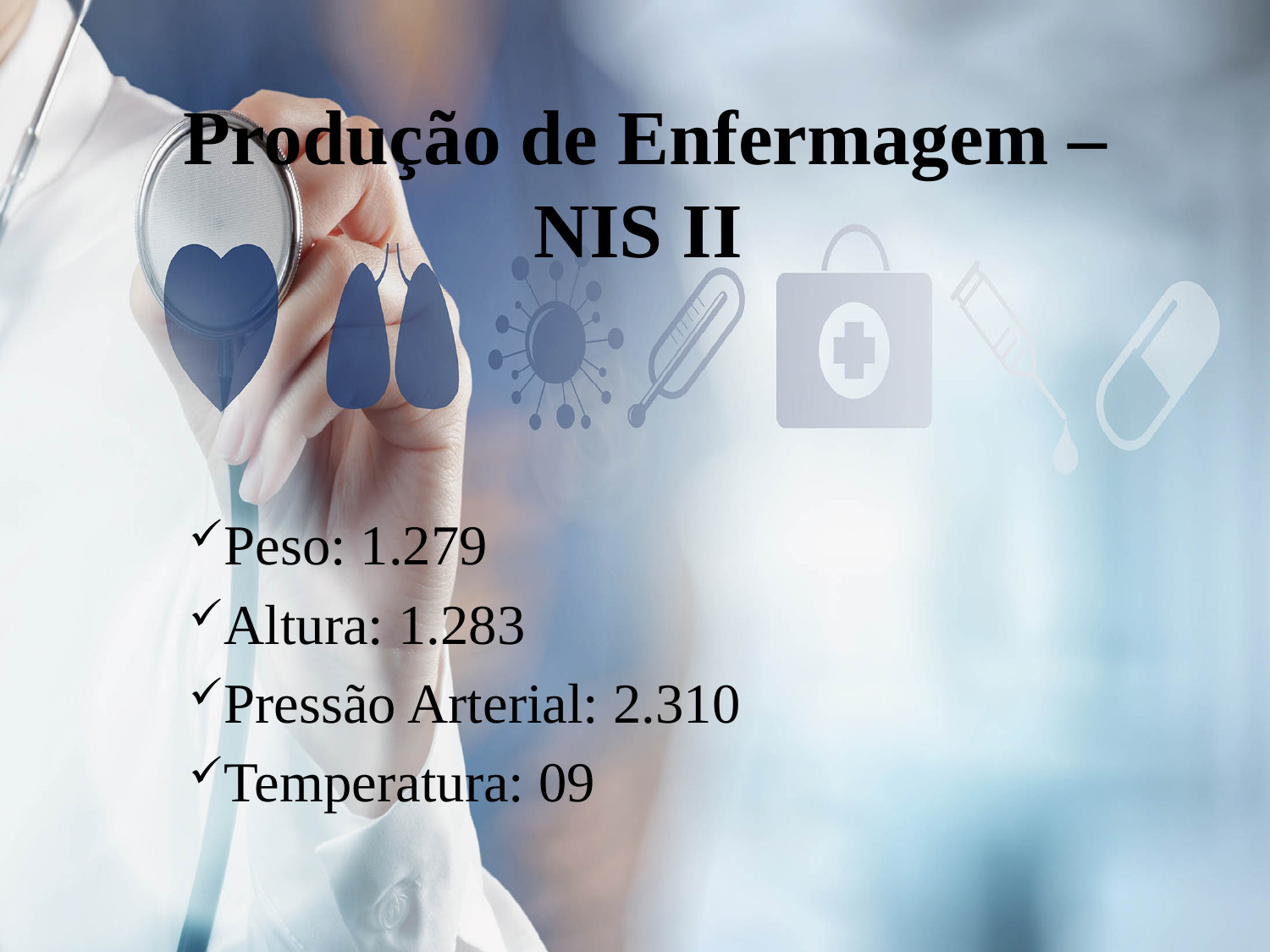

# Produção de Enfermagem – NIS II
Peso: 1.279
Altura: 1.283
Pressão Arterial: 2.310
Temperatura: 09